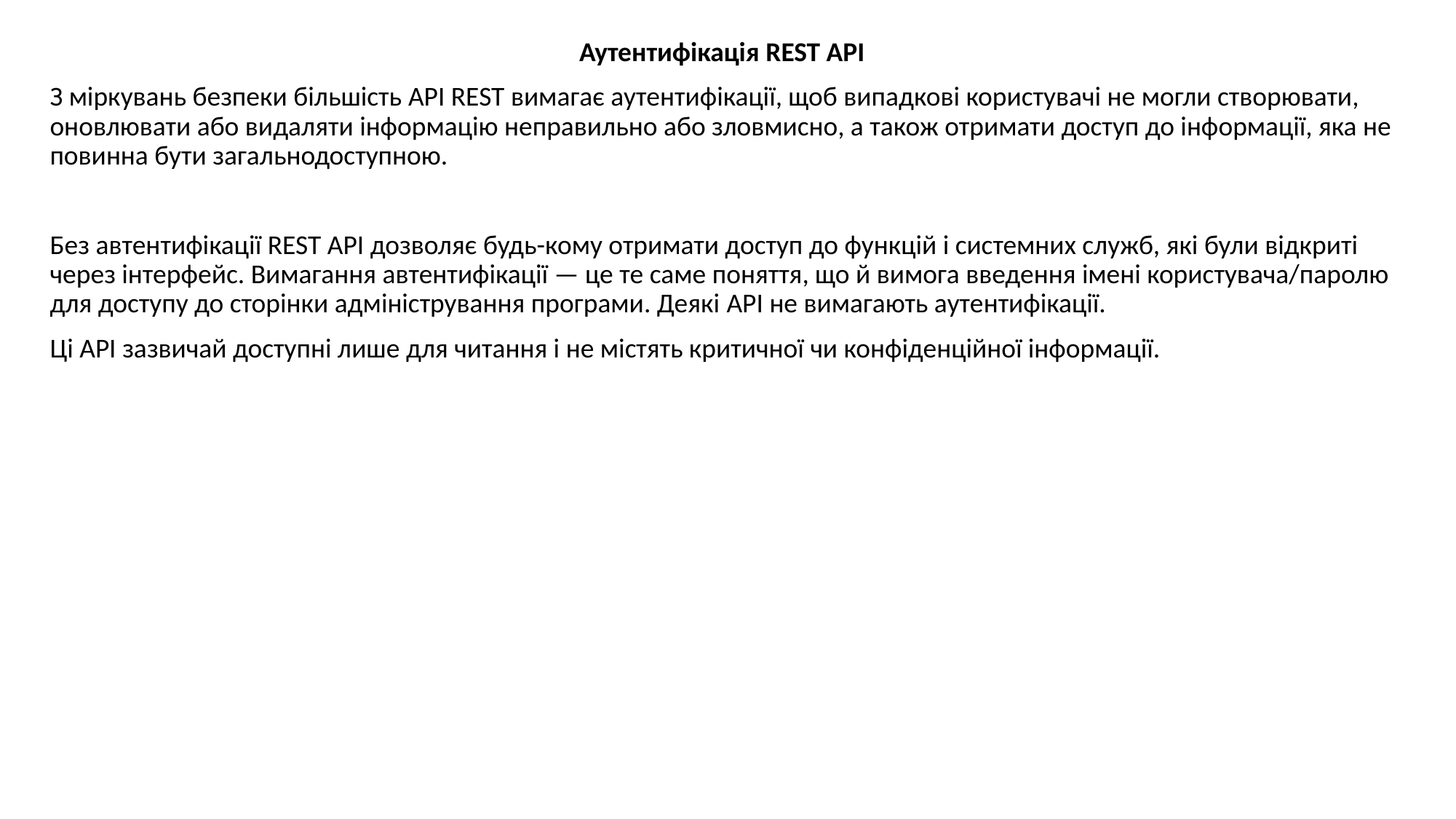

Аутентифікація REST API
З міркувань безпеки більшість API REST вимагає аутентифікації, щоб випадкові користувачі не могли створювати, оновлювати або видаляти інформацію неправильно або зловмисно, а також отримати доступ до інформації, яка не повинна бути загальнодоступною.

Без автентифікації REST API дозволяє будь-кому отримати доступ до функцій і системних служб, які були відкриті через інтерфейс. Вимагання автентифікації — це те саме поняття, що й вимога введення імені користувача/паролю для доступу до сторінки адміністрування програми. Деякі API не вимагають аутентифікації.
Ці API зазвичай доступні лише для читання і не містять критичної чи конфіденційної інформації.